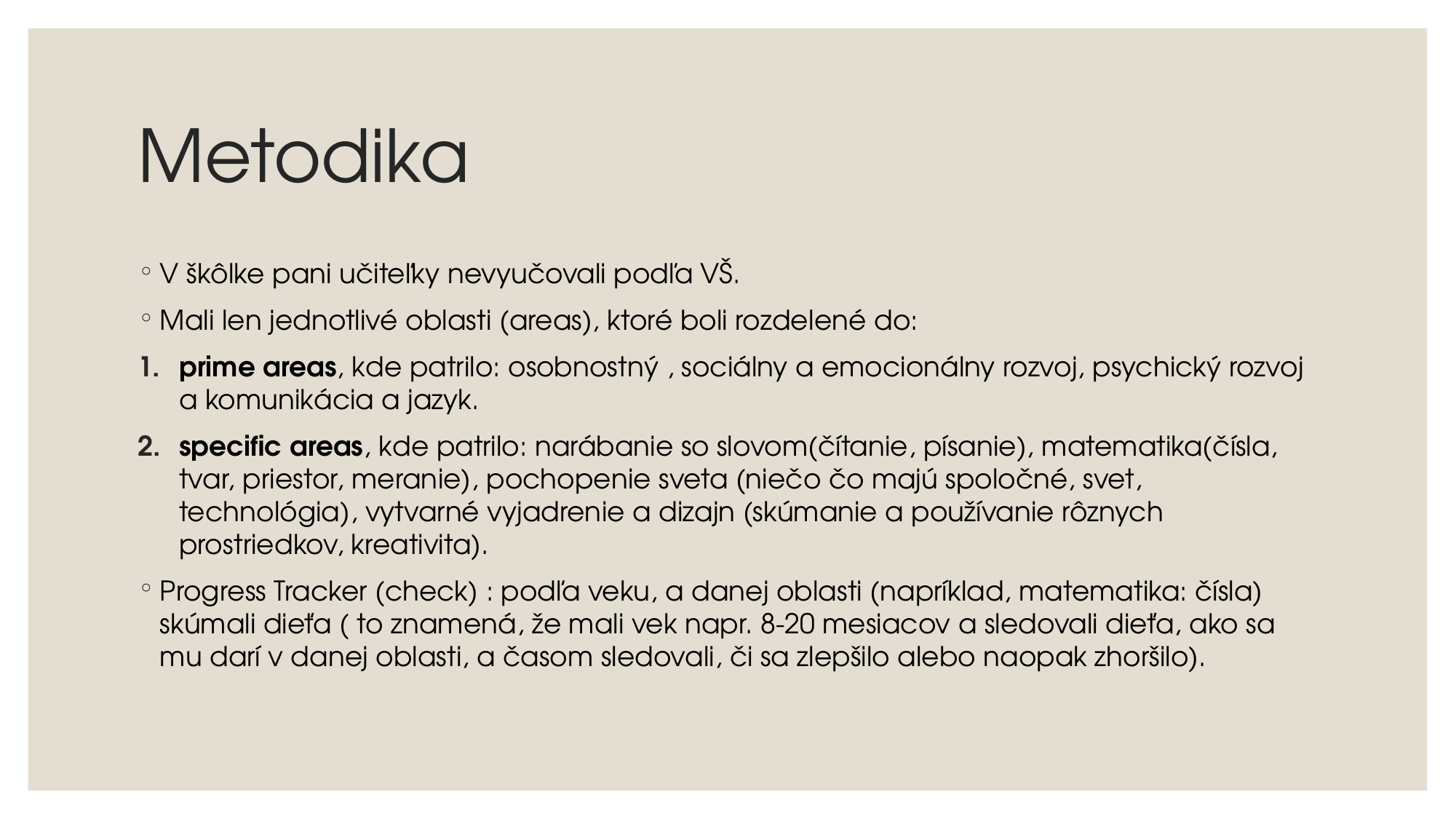

# Metodika
V škôlke pani učiteľky nevyučovali podľa VŠ.
Mali len jednotlivé oblasti (areas), ktoré boli rozdelené do:
prime areas, kde patrilo: osobnostný , sociálny a emocionálny rozvoj, psychický rozvoj a komunikácia a jazyk.
specific areas, kde patrilo: narábanie so slovom(čítanie, písanie), matematika(čísla, tvar, priestor, meranie), pochopenie sveta (niečo čo majú spoločné, svet, technológia), vytvarné vyjadrenie a dizajn (skúmanie a používanie rôznych prostriedkov, kreativita).
Progress Tracker (check) : podľa veku, a danej oblasti (napríklad, matematika: čísla) skúmali dieťa ( to znamená, že mali vek napr. 8-20 mesiacov a sledovali dieťa, ako sa mu darí v danej oblasti, a časom sledovali, či sa zlepšilo alebo naopak zhoršilo).